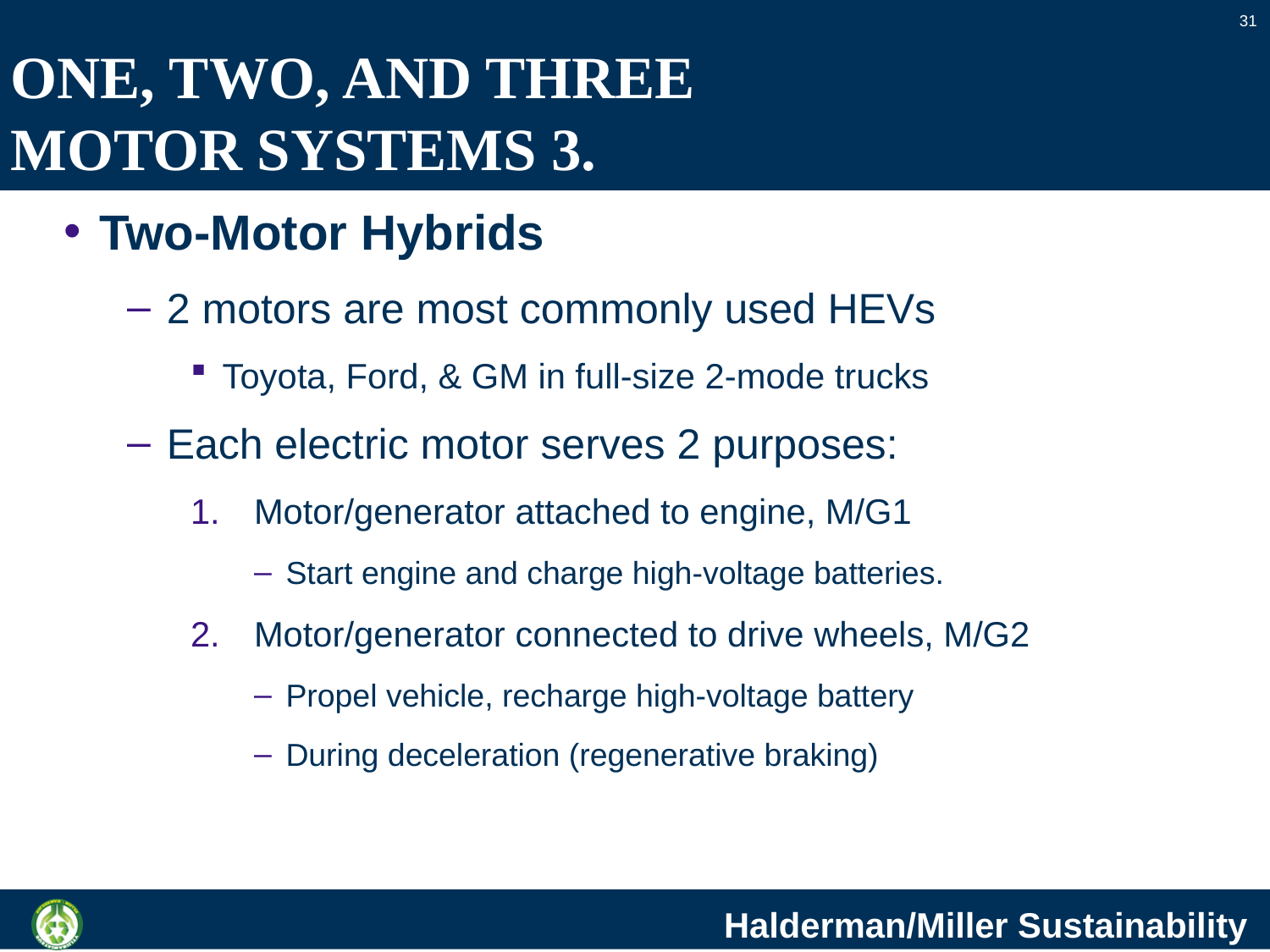

31
# ONE, TWO, AND THREE MOTOR SYSTEMS 3.
Two-Motor Hybrids
2 motors are most commonly used HEVs
Toyota, Ford, & GM in full-size 2-mode trucks
Each electric motor serves 2 purposes:
Motor/generator attached to engine, M/G1
Start engine and charge high-voltage batteries.
Motor/generator connected to drive wheels, M/G2
Propel vehicle, recharge high-voltage battery
During deceleration (regenerative braking)